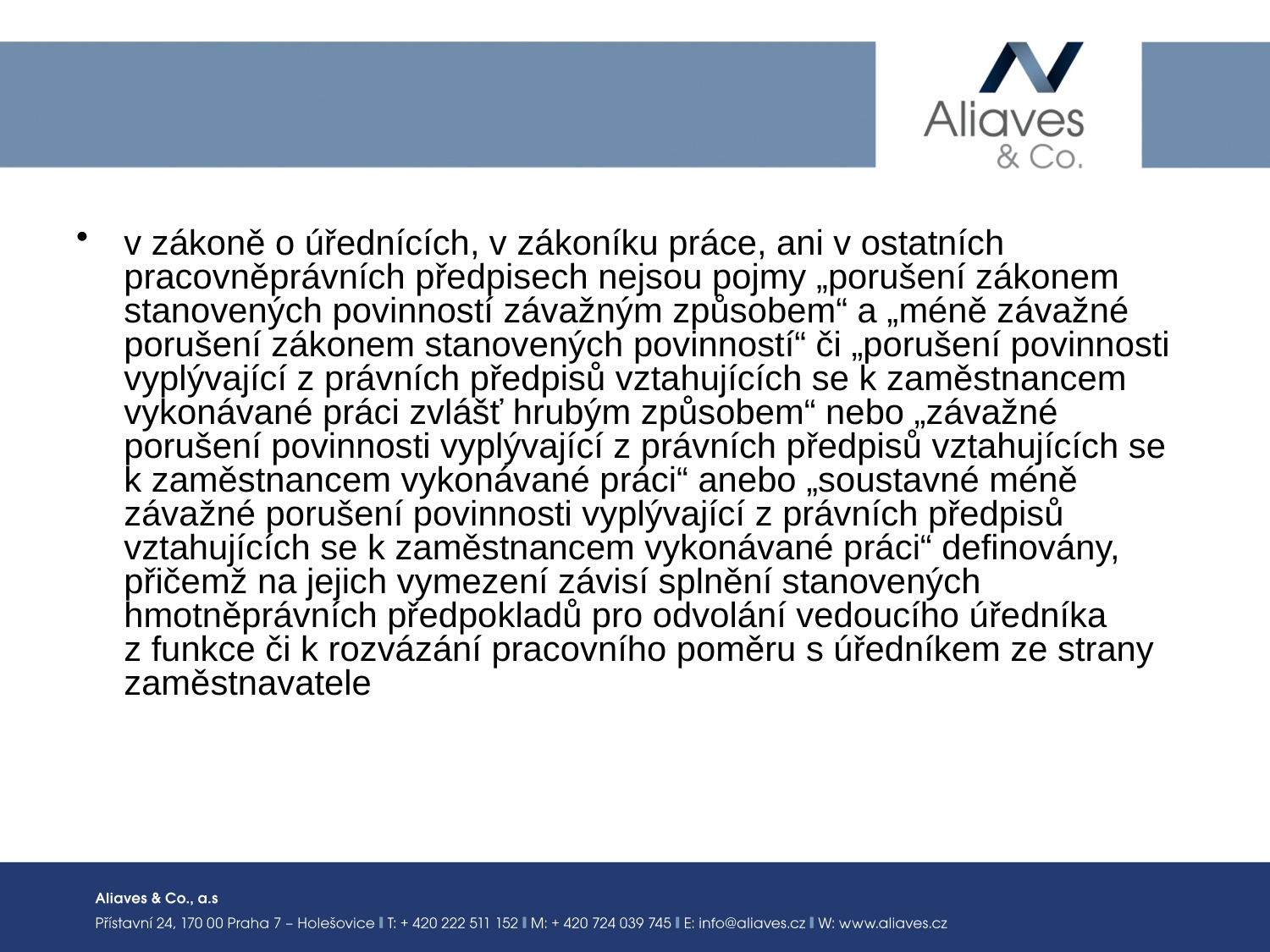

#
v zákoně o úřednících, v zákoníku práce, ani v ostatních pracovněprávních předpisech nejsou pojmy „porušení zákonem stanovených povinností závažným způsobem“ a „méně závažné porušení zákonem stanovených povinností“ či „porušení povinnosti vyplývající z právních předpisů vztahujících se k zaměstnancem vykonávané práci zvlášť hrubým způsobem“ nebo „závažné porušení povinnosti vyplývající z právních předpisů vztahujících se k zaměstnancem vykonávané práci“ anebo „soustavné méně závažné porušení povinnosti vyplývající z právních předpisů vztahujících se k zaměstnancem vykonávané práci“ definovány, přičemž na jejich vymezení závisí splnění stanovených hmotněprávních předpokladů pro odvolání vedoucího úředníka z funkce či k rozvázání pracovního poměru s úředníkem ze strany zaměstnavatele